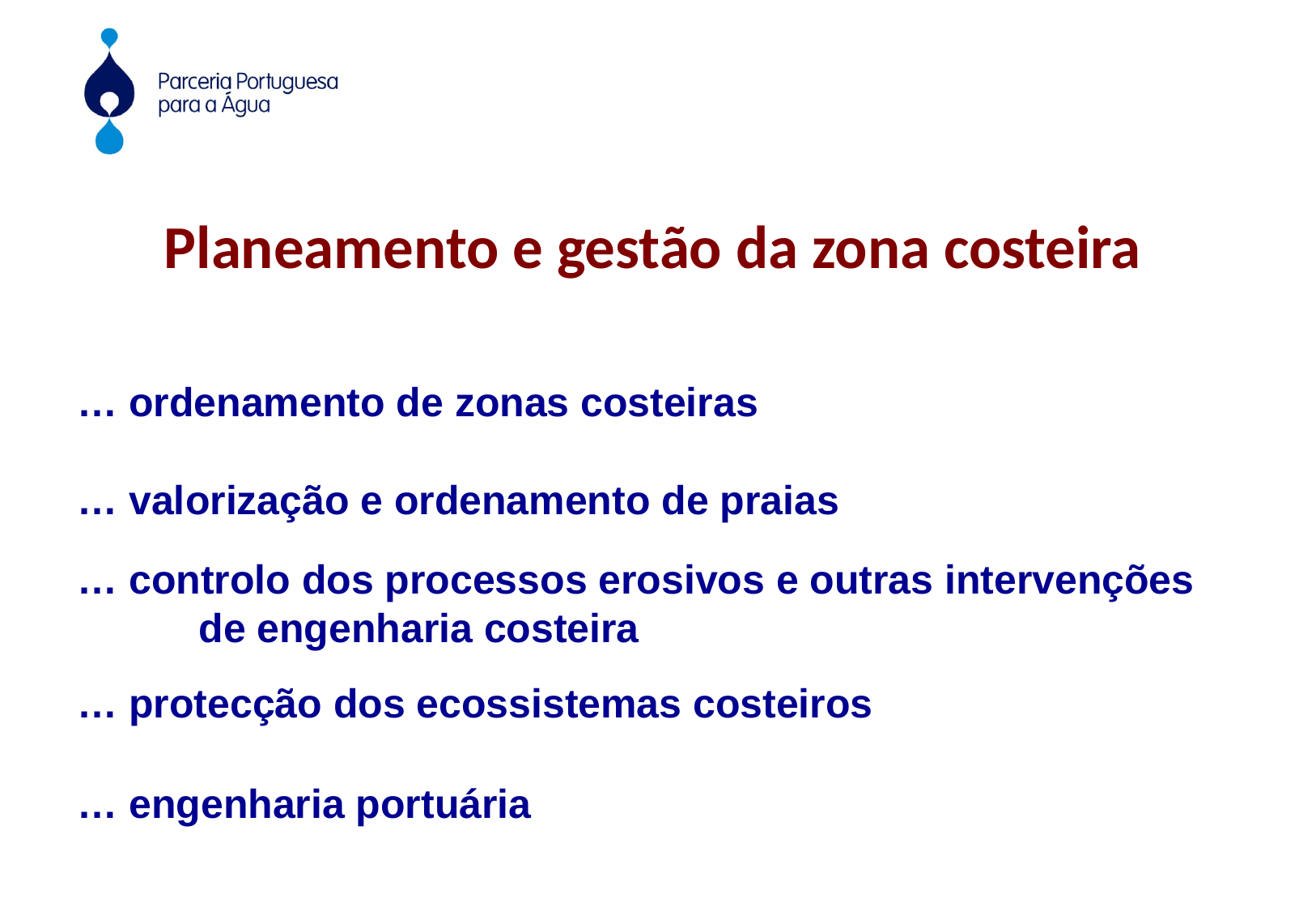

Planeamento e gestão da zona costeira
… ordenamento de zonas costeiras
… valorização e ordenamento de praias
… controlo dos processos erosivos e outras intervenções 	de engenharia costeira
… protecção dos ecossistemas costeiros
… engenharia portuária